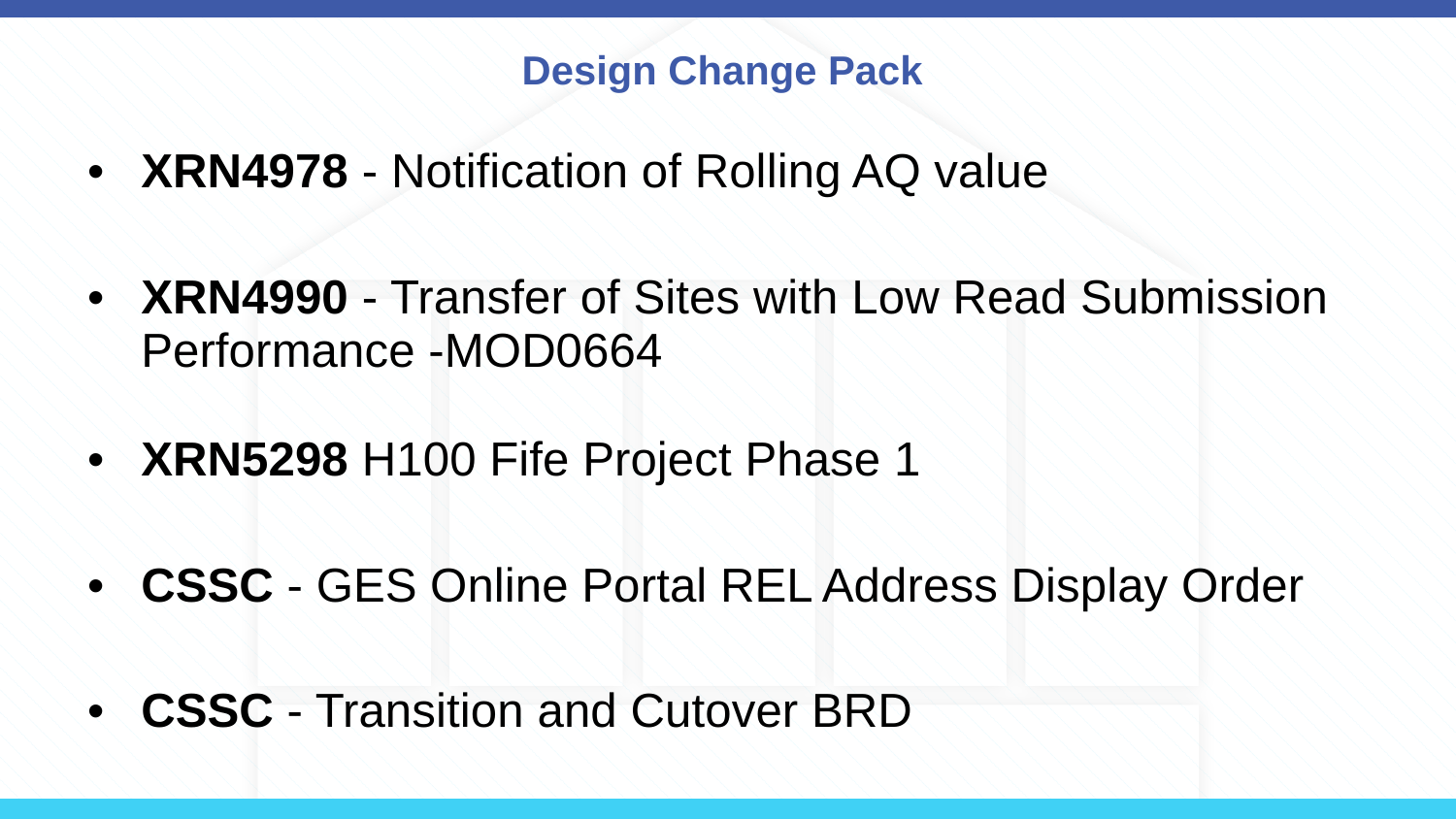

# Design Change Pack
XRN4978 - Notification of Rolling AQ value

XRN4990 - Transfer of Sites with Low Read Submission Performance -MOD0664

XRN5298 H100 Fife Project Phase 1

CSSC - GES Online Portal REL Address Display Order

CSSC - Transition and Cutover BRD